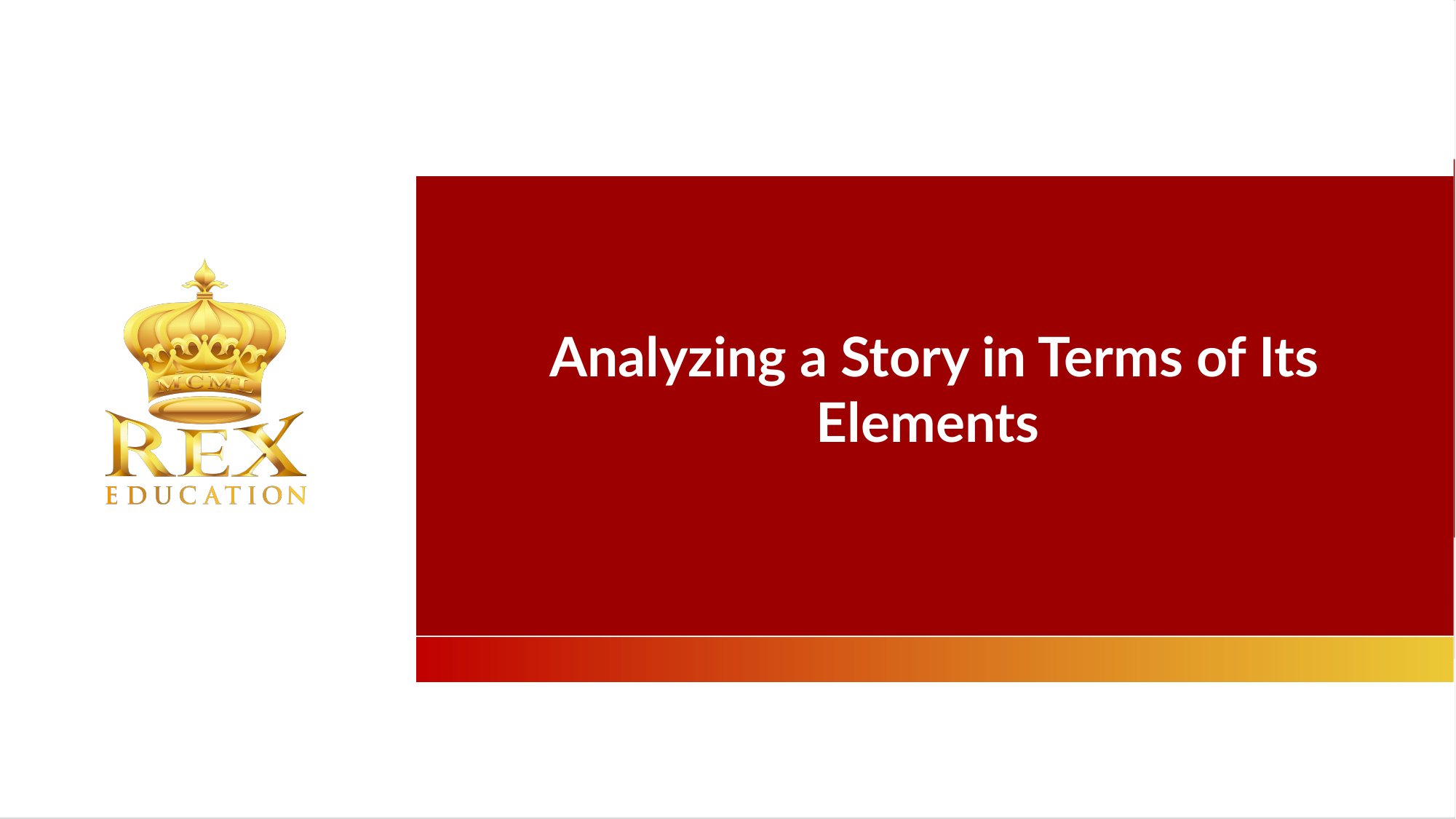

Analyzing a Story in Terms of Its Elements